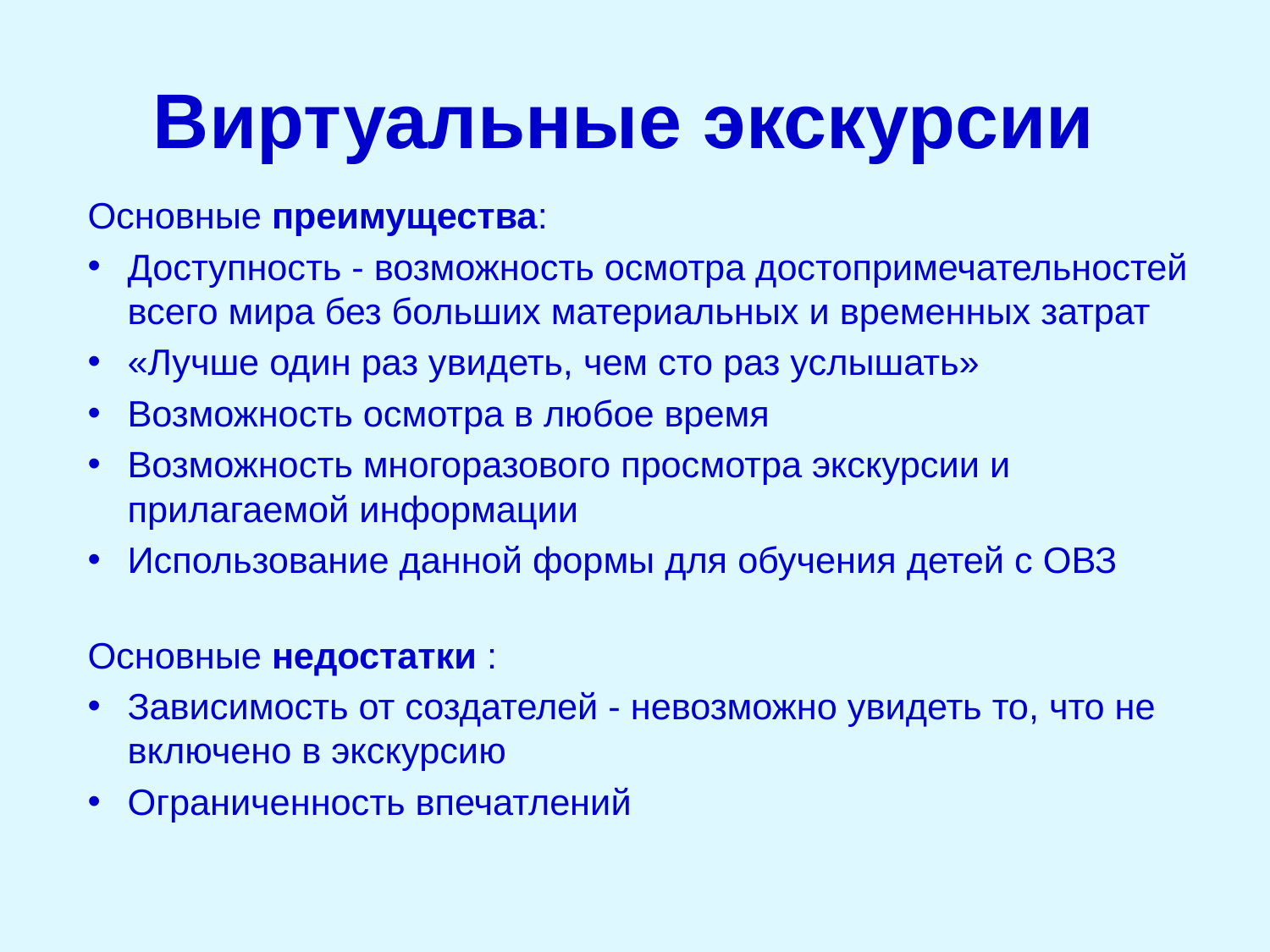

# Виртуальные экскурсии
Основные преимущества:
Доступность - возможность осмотра достопримечательностей всего мира без больших материальных и временных затрат
«Лучше один раз увидеть, чем сто раз услышать»
Возможность осмотра в любое время
Возможность многоразового просмотра экскурсии и прилагаемой информации
Использование данной формы для обучения детей с ОВЗ
Основные недостатки :
Зависимость от создателей - невозможно увидеть то, что не включено в экскурсию
Ограниченность впечатлений